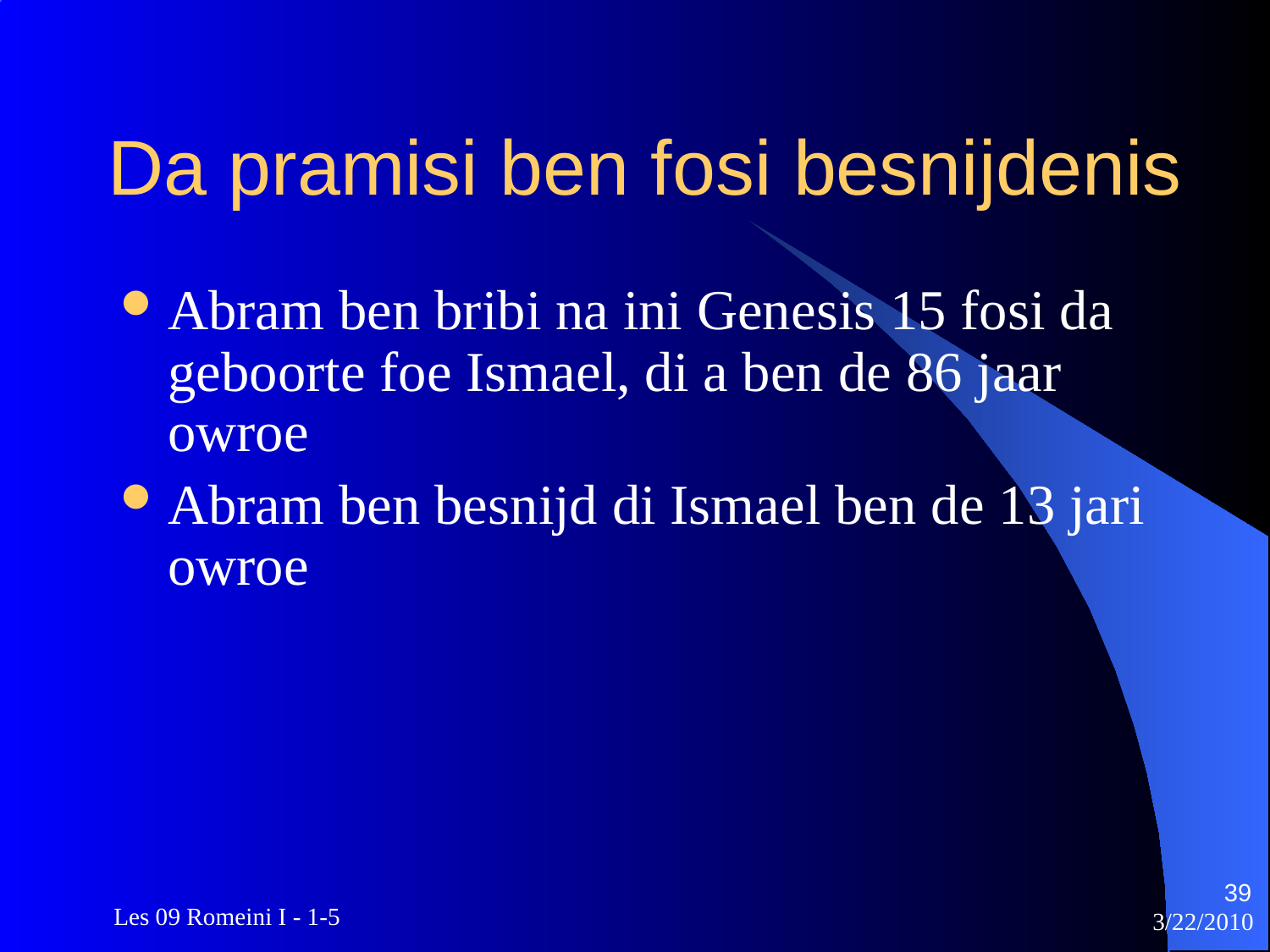

# Da pramisi ben fosi besnijdenis
Abram ben bribi na ini Genesis 15 fosi da geboorte foe Ismael, di a ben de 86 jaar owroe
Abram ben besnijd di Ismael ben de 13 jari owroe
39
 Les 09 Romeini I - 1-5
3/22/2010